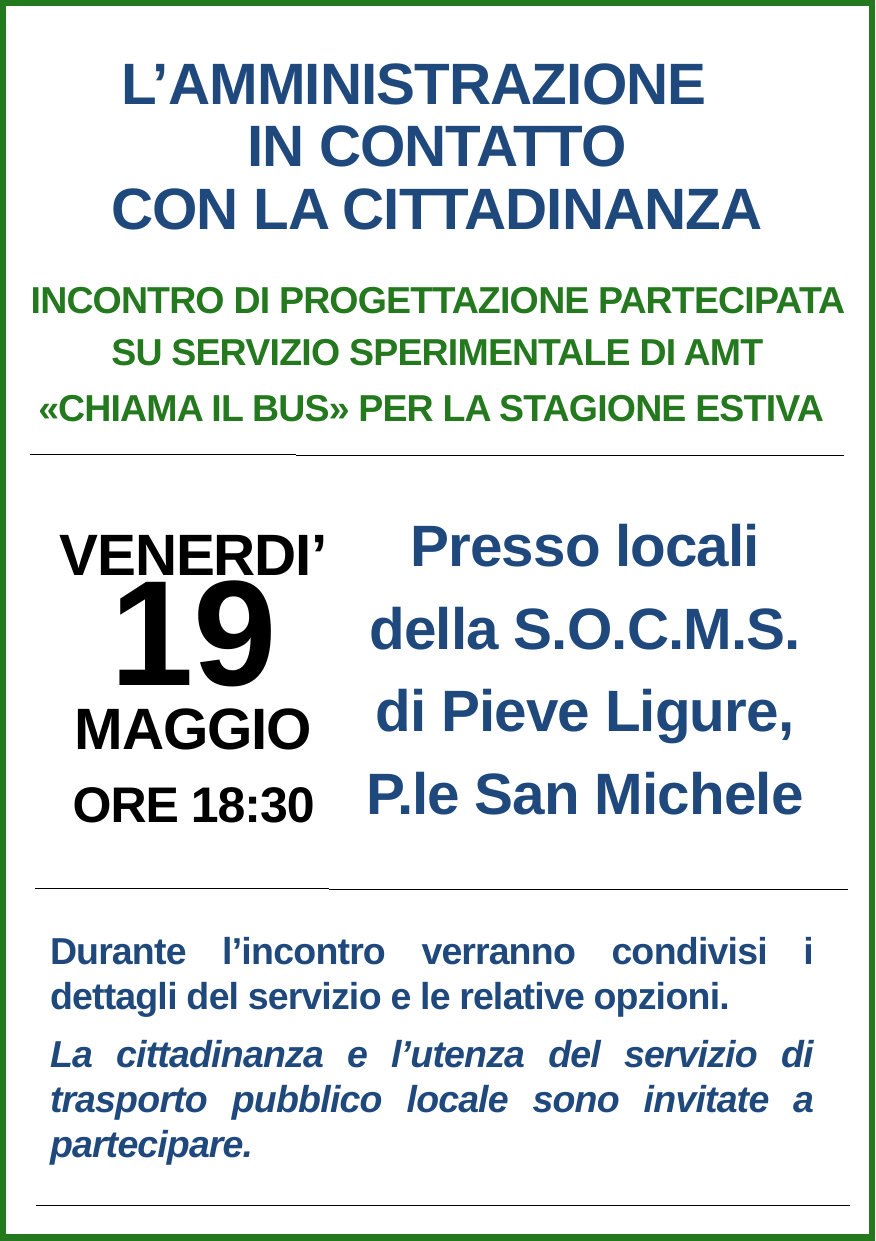

L’AMMINISTRAZIONE
IN CONTATTO
CON LA CITTADINANZA
INCONTRO DI PROGETTAZIONE PARTECIPATA SU SERVIZIO SPERIMENTALE DI AMT «CHIAMA IL BUS» PER LA STAGIONE ESTIVA
VENERDI’
19
MAGGIO
ORE 18:30
Presso locali
della S.O.C.M.S.
di Pieve Ligure,
P.le San Michele

Durante l’incontro verranno condivisi i dettagli del servizio e le relative opzioni.
La cittadinanza e l’utenza del servizio di trasporto pubblico locale sono invitate a partecipare.